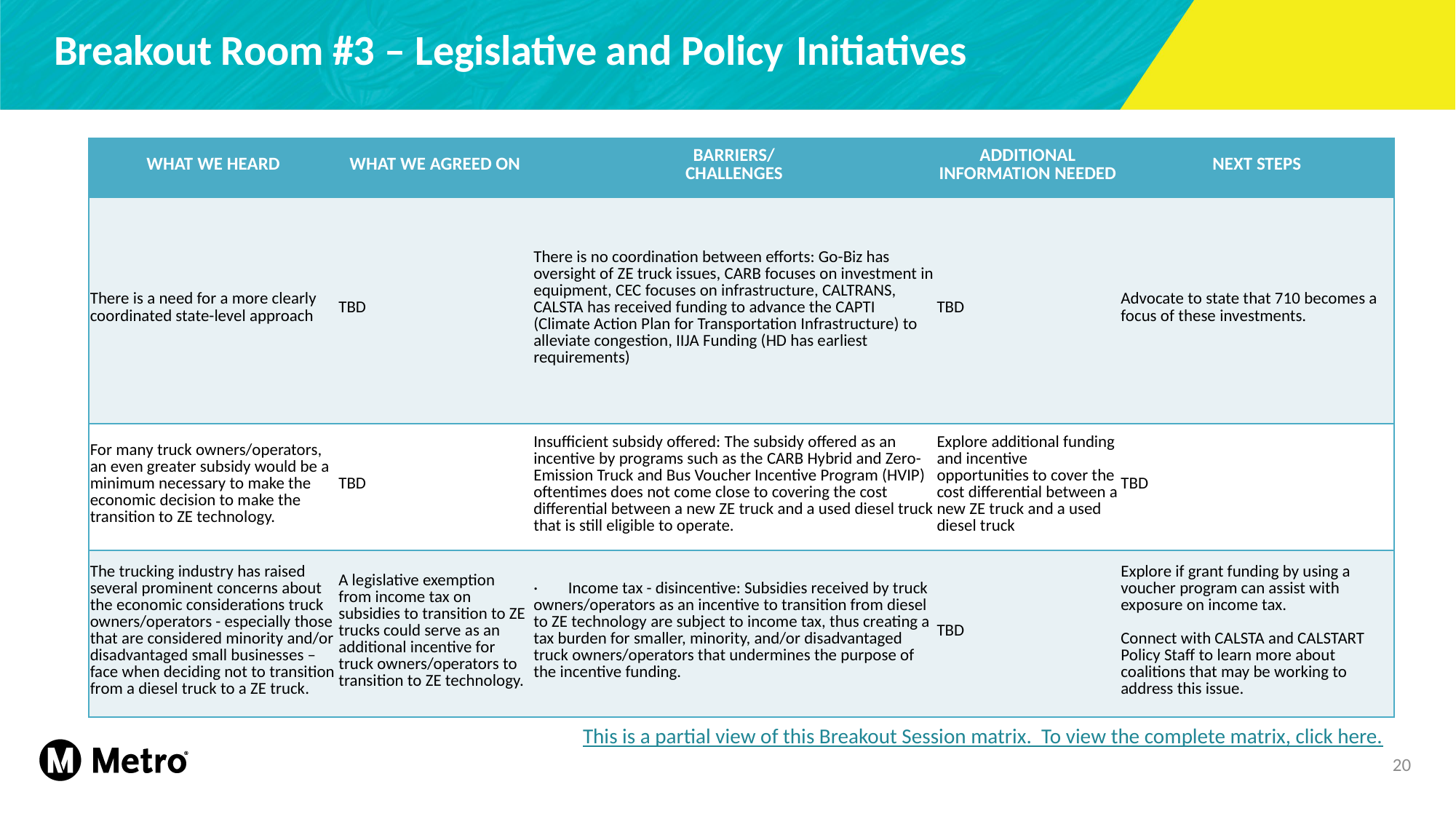

# Breakout Room #3 – Legislative and Policy Initiatives
| WHAT WE HEARD | WHAT WE AGREED ON | BARRIERS/ CHALLENGES | ADDITIONAL INFORMATION NEEDED | NEXT STEPS |
| --- | --- | --- | --- | --- |
| There is a need for a more clearly coordinated state-level approach | TBD | There is no coordination between efforts: Go-Biz has oversight of ZE truck issues, CARB focuses on investment in equipment, CEC focuses on infrastructure, CALTRANS, CALSTA has received funding to advance the CAPTI (Climate Action Plan for Transportation Infrastructure) to  alleviate congestion, IIJA Funding (HD has earliest requirements) | TBD | Advocate to state that 710 becomes a focus of these investments. |
| For many truck owners/operators, an even greater subsidy would be a minimum necessary to make the economic decision to make the transition to ZE technology. | TBD | Insufficient subsidy offered: The subsidy offered as an incentive by programs such as the CARB Hybrid and Zero-Emission Truck and Bus Voucher Incentive Program (HVIP) oftentimes does not come close to covering the cost differential between a new ZE truck and a used diesel truck that is still eligible to operate. | Explore additional funding and incentive opportunities to cover the cost differential between a new ZE truck and a used diesel truck | TBD |
| The trucking industry has raised several prominent concerns about the economic considerations truck owners/operators - especially those that are considered minority and/or disadvantaged small businesses – face when deciding not to transition from a diesel truck to a ZE truck. | A legislative exemption from income tax on subsidies to transition to ZE trucks could serve as an additional incentive for truck owners/operators to transition to ZE technology. | ·        Income tax - disincentive: Subsidies received by truck owners/operators as an incentive to transition from diesel to ZE technology are subject to income tax, thus creating a tax burden for smaller, minority, and/or disadvantaged truck owners/operators that undermines the purpose of the incentive funding. | TBD | Explore if grant funding by using a voucher program can assist with exposure on income tax. Connect with CALSTA and CALSTART Policy Staff to learn more about coalitions that may be working to address this issue. |
This is a partial view of this Breakout Session matrix.  To view the complete matrix, click here.
20